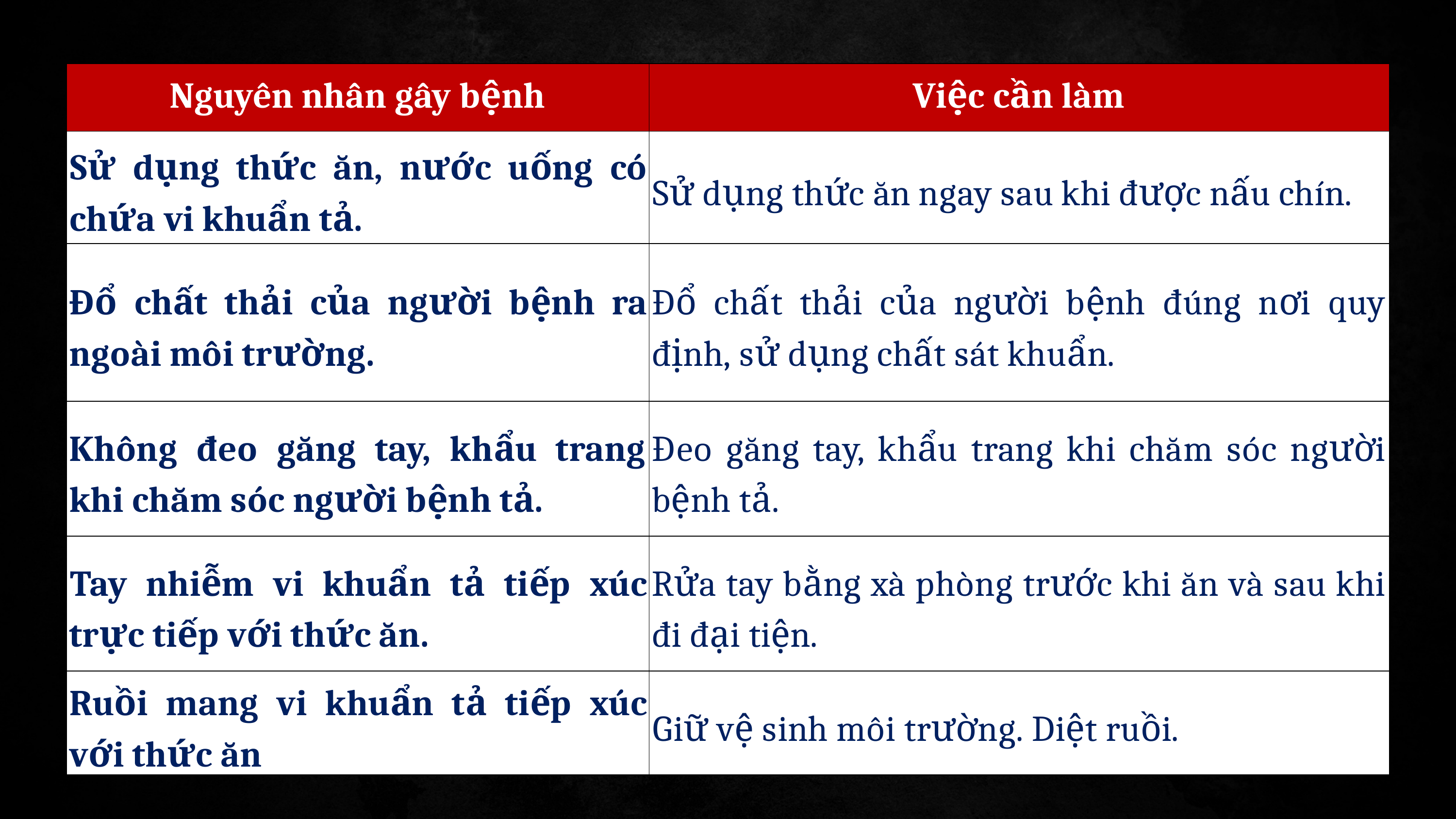

| Nguyên nhân gây bệnh | Việc cần làm |
| --- | --- |
| Sử dụng thức ăn, nước uống có chứa vi khuẩn tả. | Sử dụng thức ăn ngay sau khi được nấu chín. |
| Đổ chất thải của người bệnh ra ngoài môi trường. | Đổ chất thải của người bệnh đúng nơi quy định, sử dụng chất sát khuẩn. |
| Không đeo găng tay, khẩu trang khi chăm sóc người bệnh tả. | Đeo găng tay, khẩu trang khi chăm sóc người bệnh tả. |
| Tay nhiễm vi khuẩn tả tiếp xúc trực tiếp với thức ăn. | Rửa tay bằng xà phòng trước khi ăn và sau khi đi đại tiện. |
| Ruồi mang vi khuẩn tả tiếp xúc với thức ăn | Giữ vệ sinh môi trường. Diệt ruồi. |